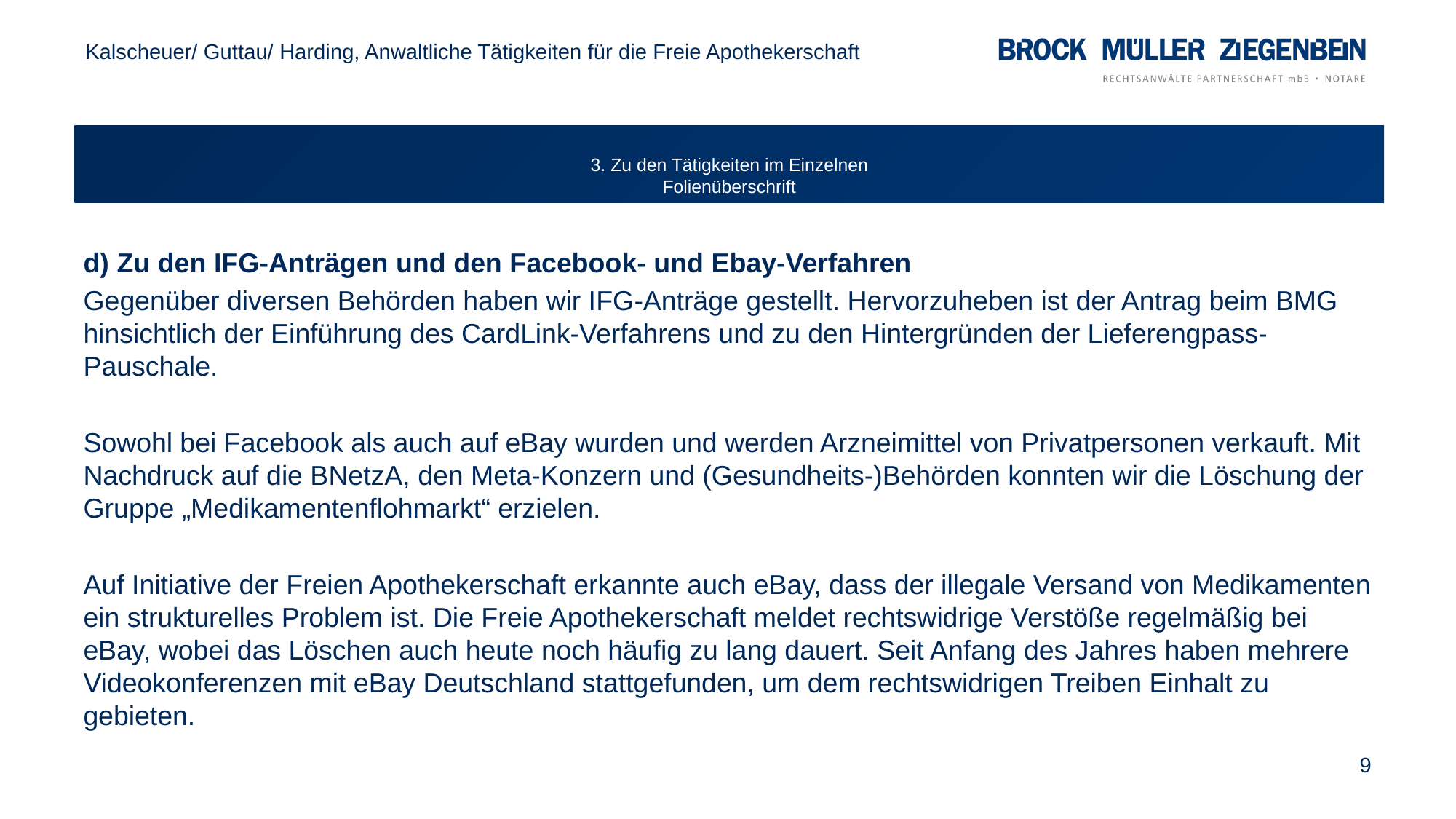

Kalscheuer/ Guttau/ Harding, Anwaltliche Tätigkeiten für die Freie Apothekerschaft
# 3. Zu den Tätigkeiten im Einzelnen Folienüberschrift
d) Zu den IFG-Anträgen und den Facebook- und Ebay-Verfahren
Gegenüber diversen Behörden haben wir IFG-Anträge gestellt. Hervorzuheben ist der Antrag beim BMG hinsichtlich der Einführung des CardLink-Verfahrens und zu den Hintergründen der Lieferengpass-Pauschale.

Sowohl bei Facebook als auch auf eBay wurden und werden Arzneimittel von Privatpersonen verkauft. Mit Nachdruck auf die BNetzA, den Meta-Konzern und (Gesundheits-)Behörden konnten wir die Löschung der Gruppe „Medikamentenflohmarkt“ erzielen.

Auf Initiative der Freien Apothekerschaft erkannte auch eBay, dass der illegale Versand von Medikamenten ein strukturelles Problem ist. Die Freie Apothekerschaft meldet rechtswidrige Verstöße regelmäßig bei eBay, wobei das Löschen auch heute noch häufig zu lang dauert. Seit Anfang des Jahres haben mehrere Videokonferenzen mit eBay Deutschland stattgefunden, um dem rechtswidrigen Treiben Einhalt zu gebieten.

9